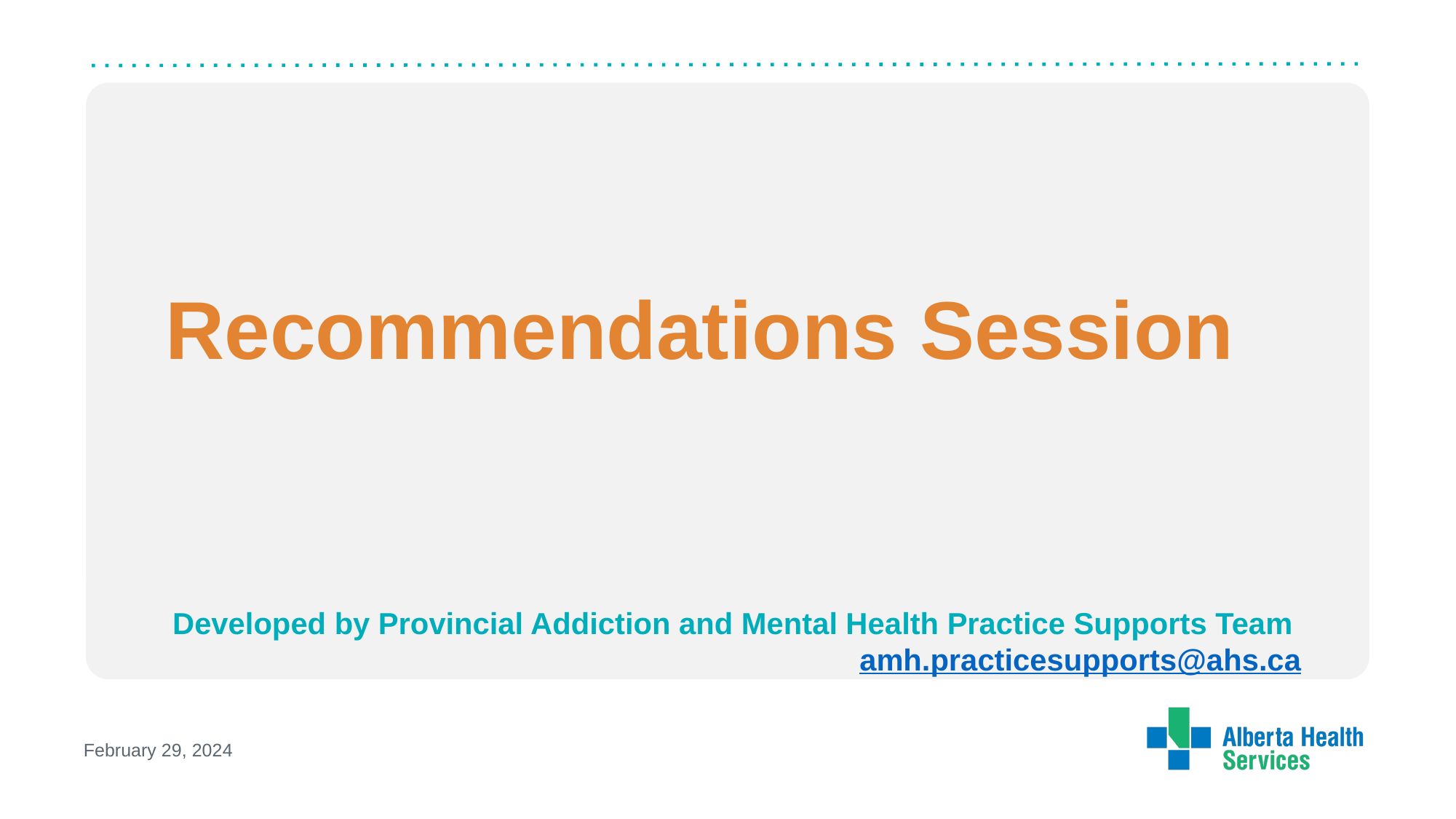

Recommendations Session
Developed by Provincial Addiction and Mental Health Practice Supports Team amh.practicesupports@ahs.ca

February 29, 2024